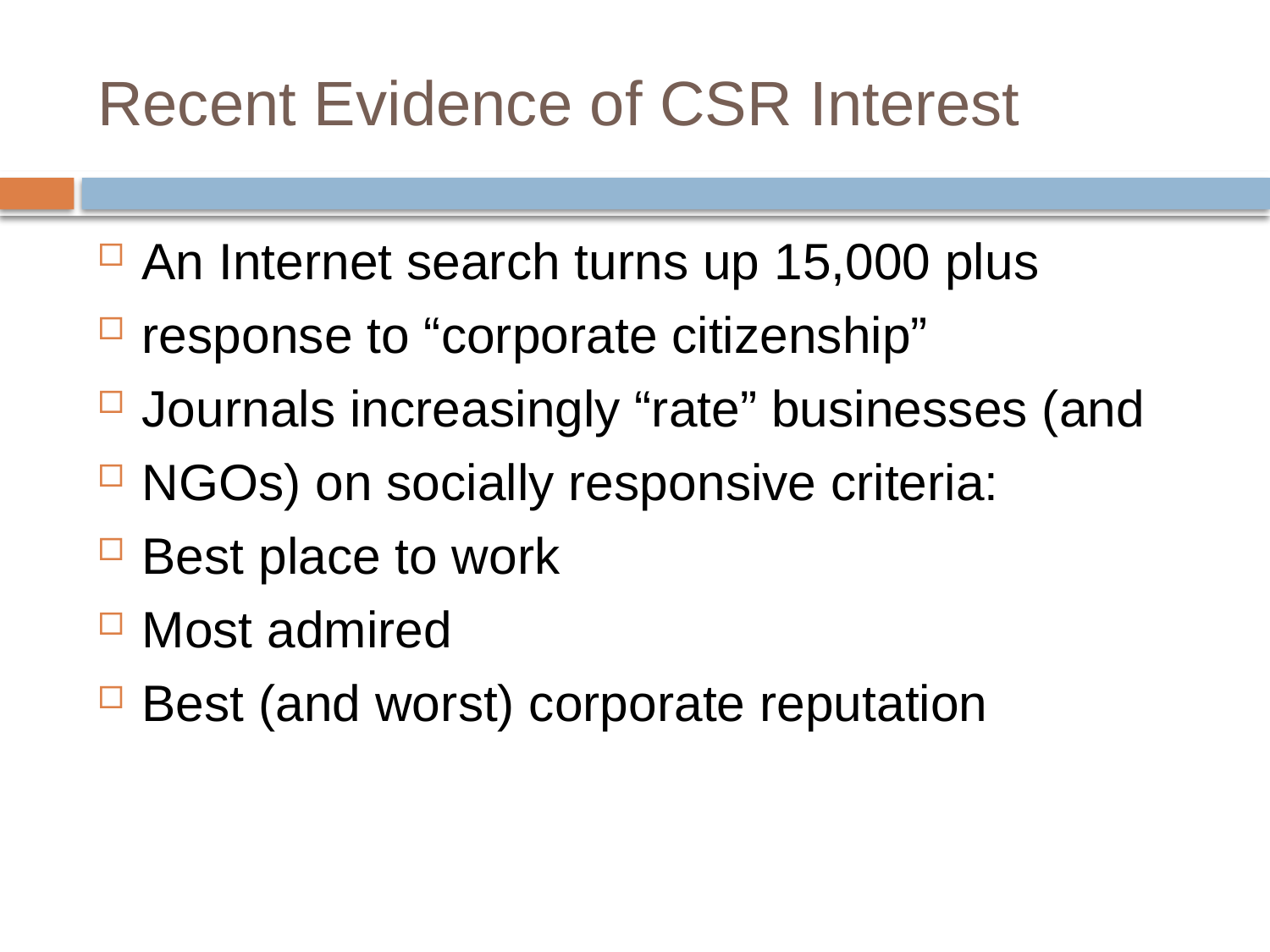

# Recent Evidence of CSR Interest
An Internet search turns up 15,000 plus
response to “corporate citizenship”
Journals increasingly “rate” businesses (and
NGOs) on socially responsive criteria:
Best place to work
Most admired
Best (and worst) corporate reputation